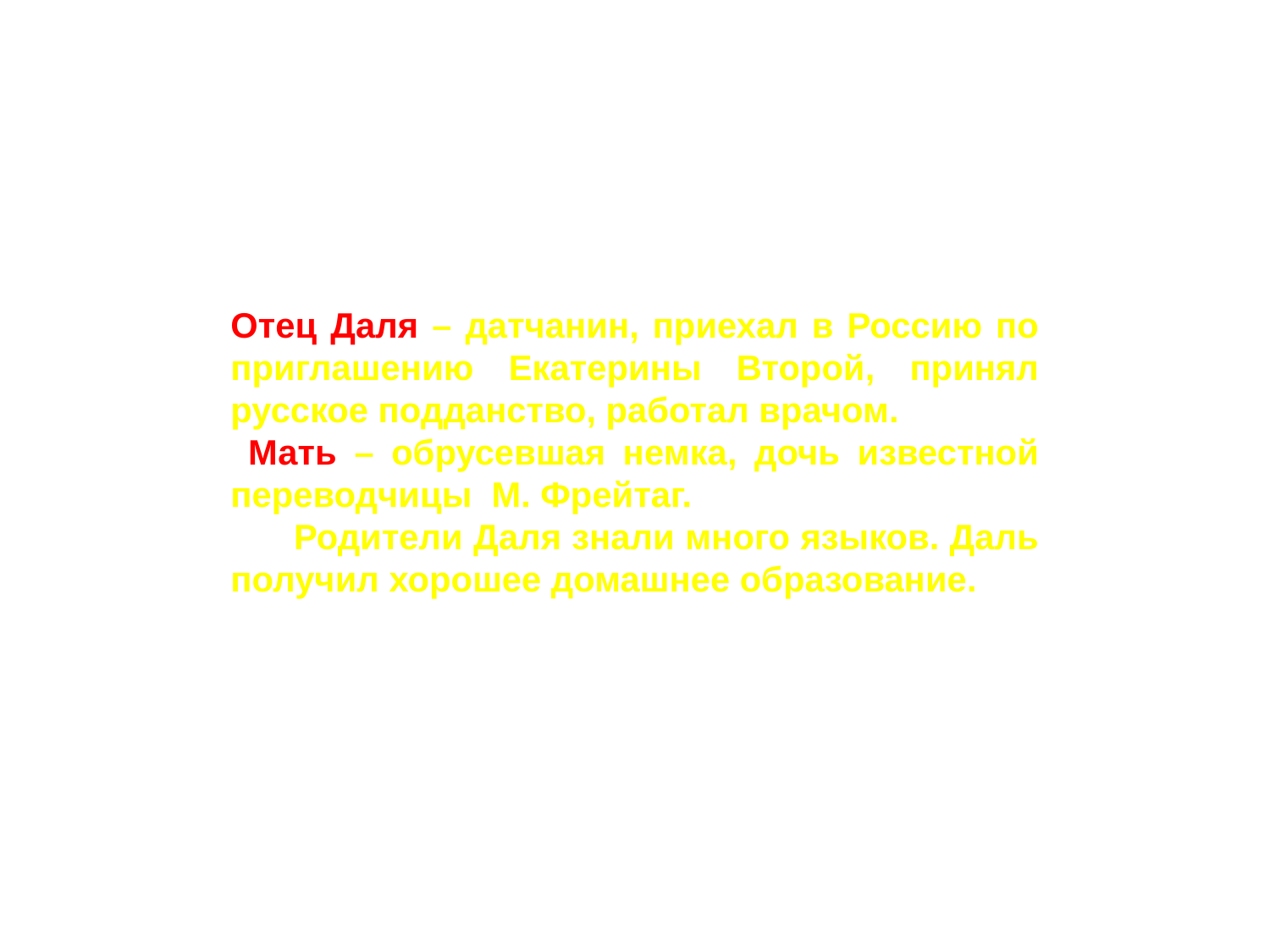

Родители В.И.Даля
Отец Даля – датчанин, приехал в Россию по приглашению Екатерины Второй, принял русское подданство, работал врачом.
 Мать – обрусевшая немка, дочь известной переводчицы  М. Фрейтаг.
      Родители Даля знали много языков. Даль получил хорошее домашнее образование.